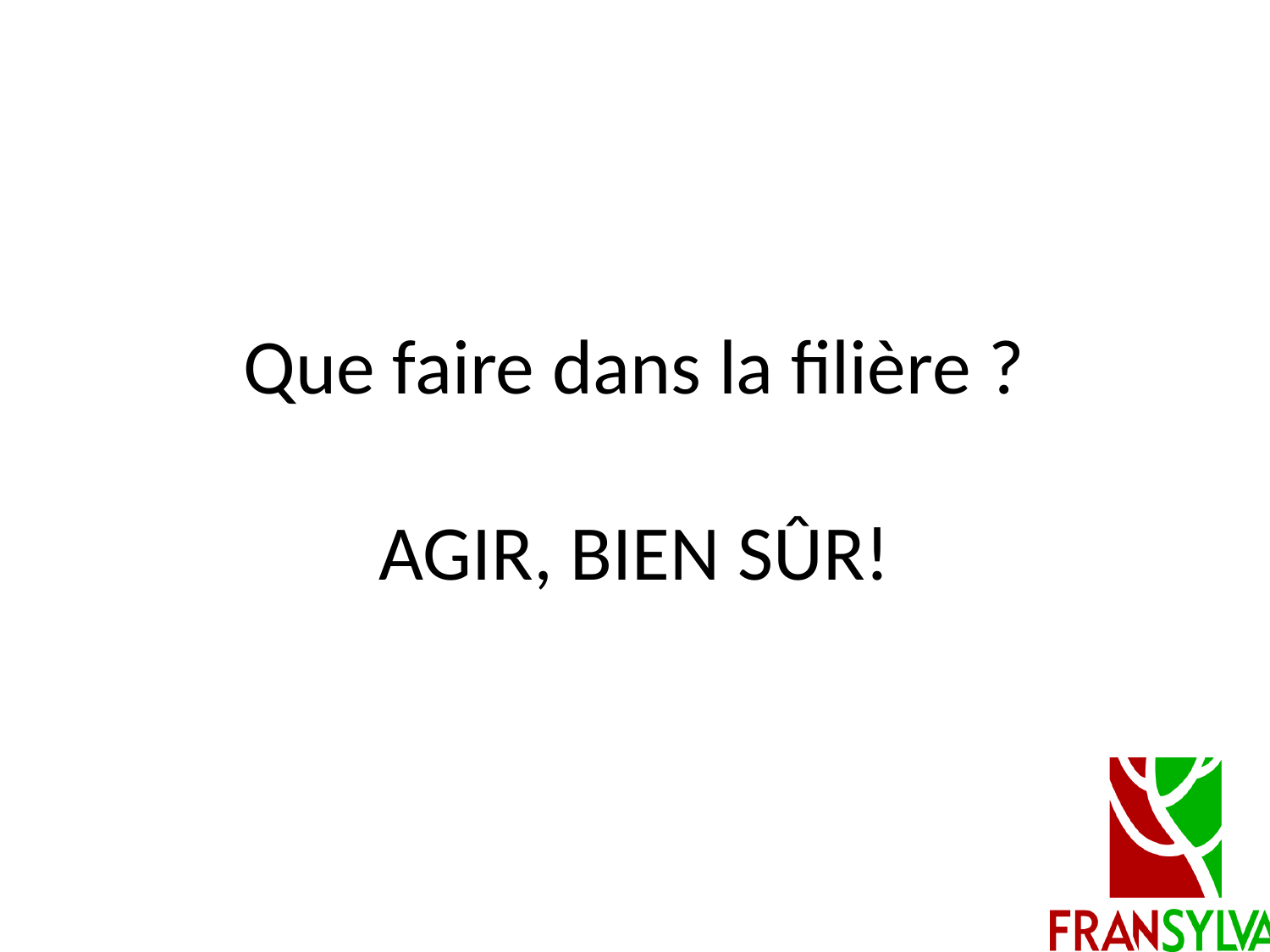

# Que faire dans la filière ? AGIR, BIEN SÛR!